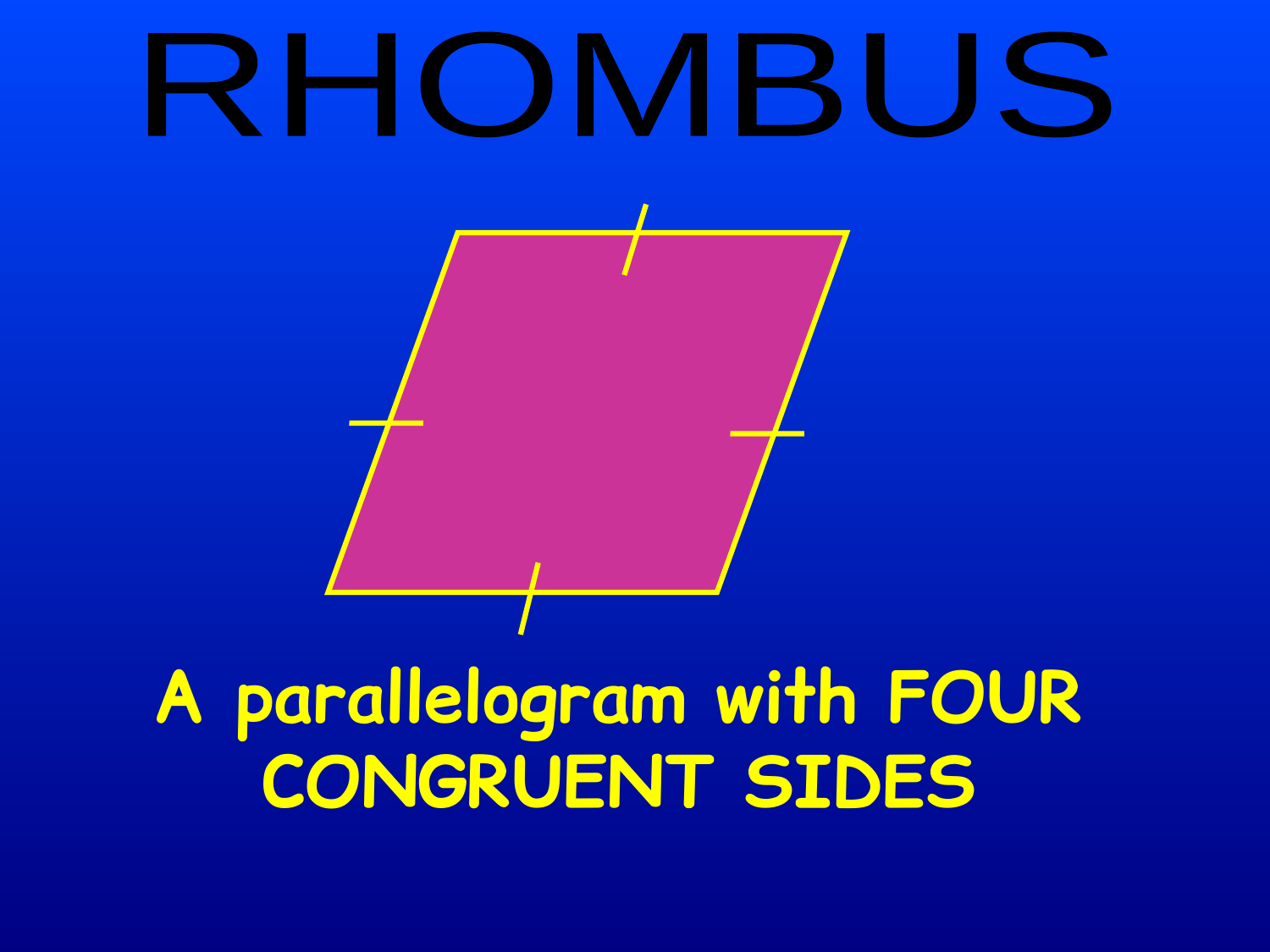

RHOMBUS

A parallelogram with FOUR CONGRUENT SIDES